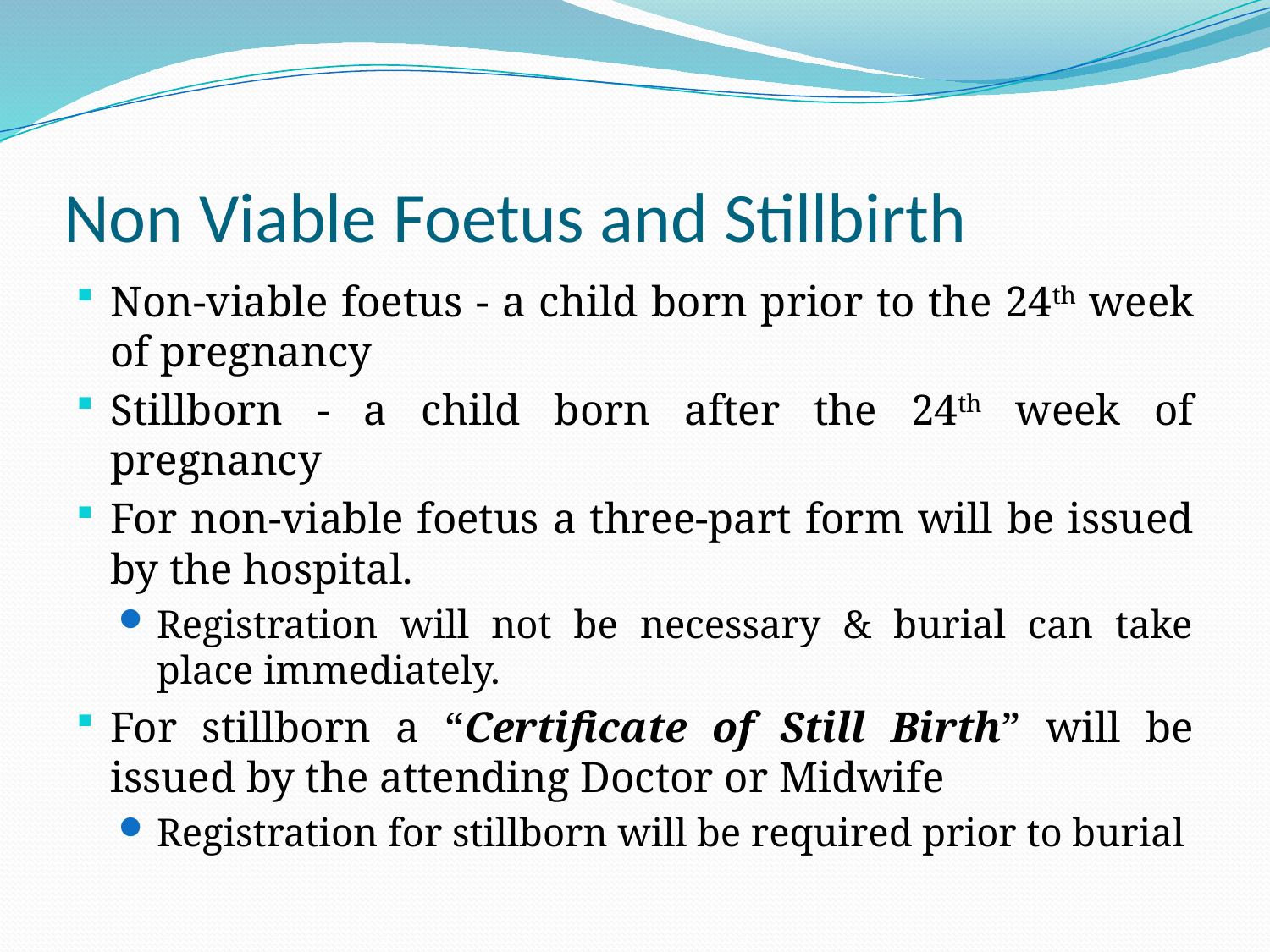

# Non Viable Foetus and Stillbirth
Non-viable foetus - a child born prior to the 24th week of pregnancy
Stillborn - a child born after the 24th week of pregnancy
For non-viable foetus a three-part form will be issued by the hospital.
Registration will not be necessary & burial can take place immediately.
For stillborn a “Certificate of Still Birth” will be issued by the attending Doctor or Midwife
Registration for stillborn will be required prior to burial